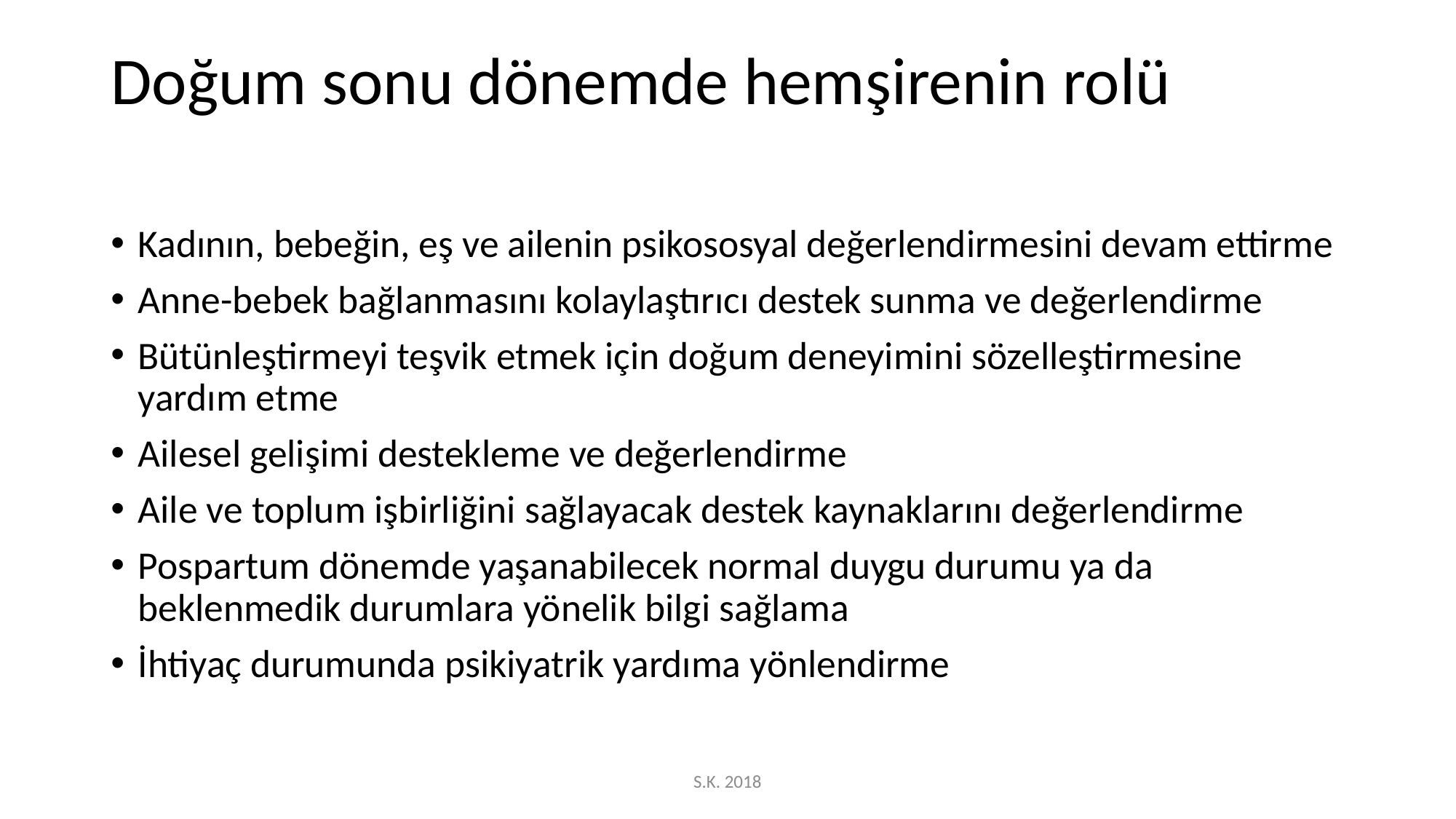

# Doğum sonu dönemde hemşirenin rolü
Kadının, bebeğin, eş ve ailenin psikososyal değerlendirmesini devam ettirme
Anne-bebek bağlanmasını kolaylaştırıcı destek sunma ve değerlendirme
Bütünleştirmeyi teşvik etmek için doğum deneyimini sözelleştirmesine yardım etme
Ailesel gelişimi destekleme ve değerlendirme
Aile ve toplum işbirliğini sağlayacak destek kaynaklarını değerlendirme
Pospartum dönemde yaşanabilecek normal duygu durumu ya da beklenmedik durumlara yönelik bilgi sağlama
İhtiyaç durumunda psikiyatrik yardıma yönlendirme
S.K. 2018